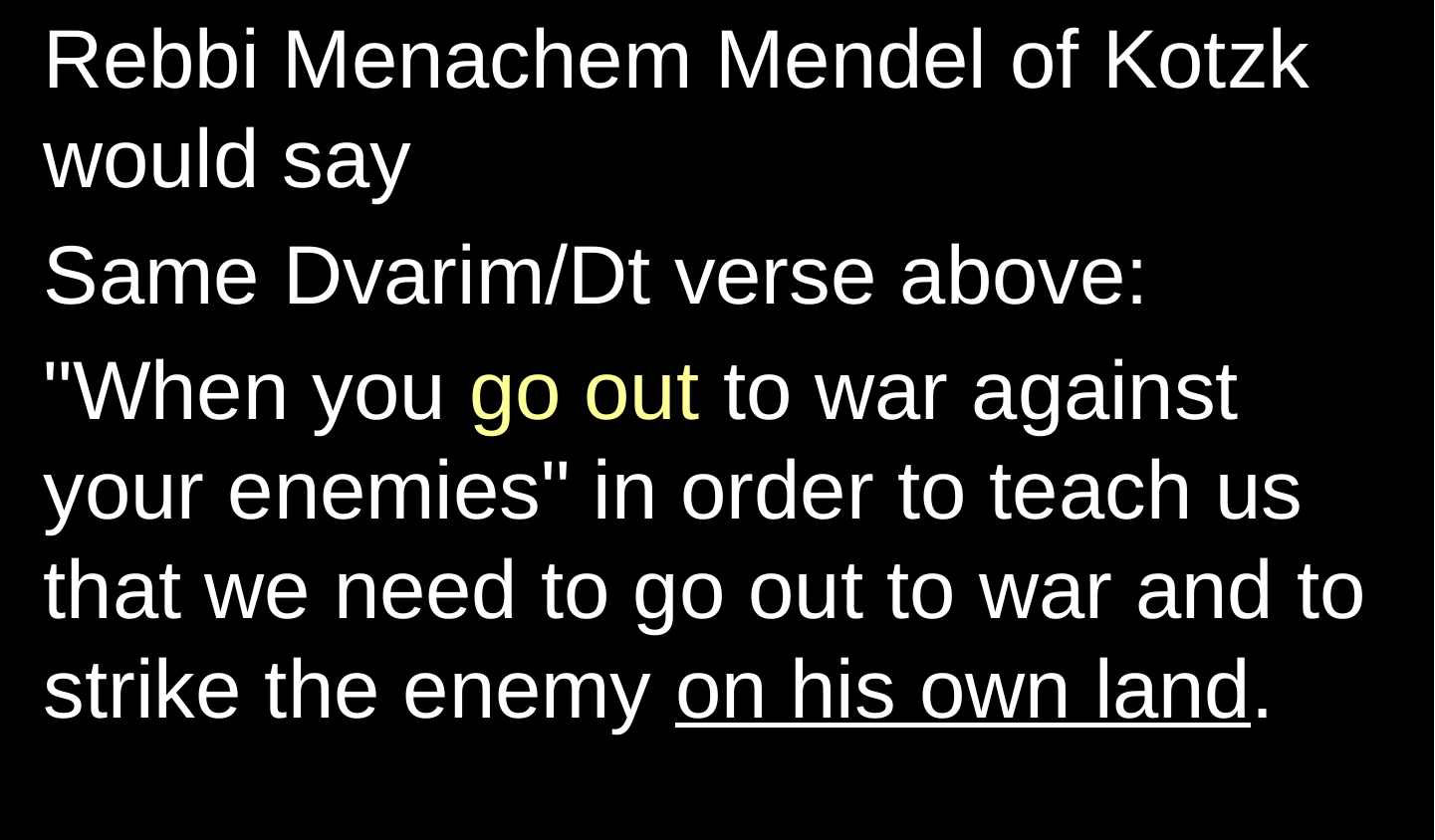

Rebbi Menachem Mendel of Kotzk would say
Same Dvarim/Dt verse above:
"When you go out to war against your enemies" in order to teach us that we need to go out to war and to strike the enemy on his own land.